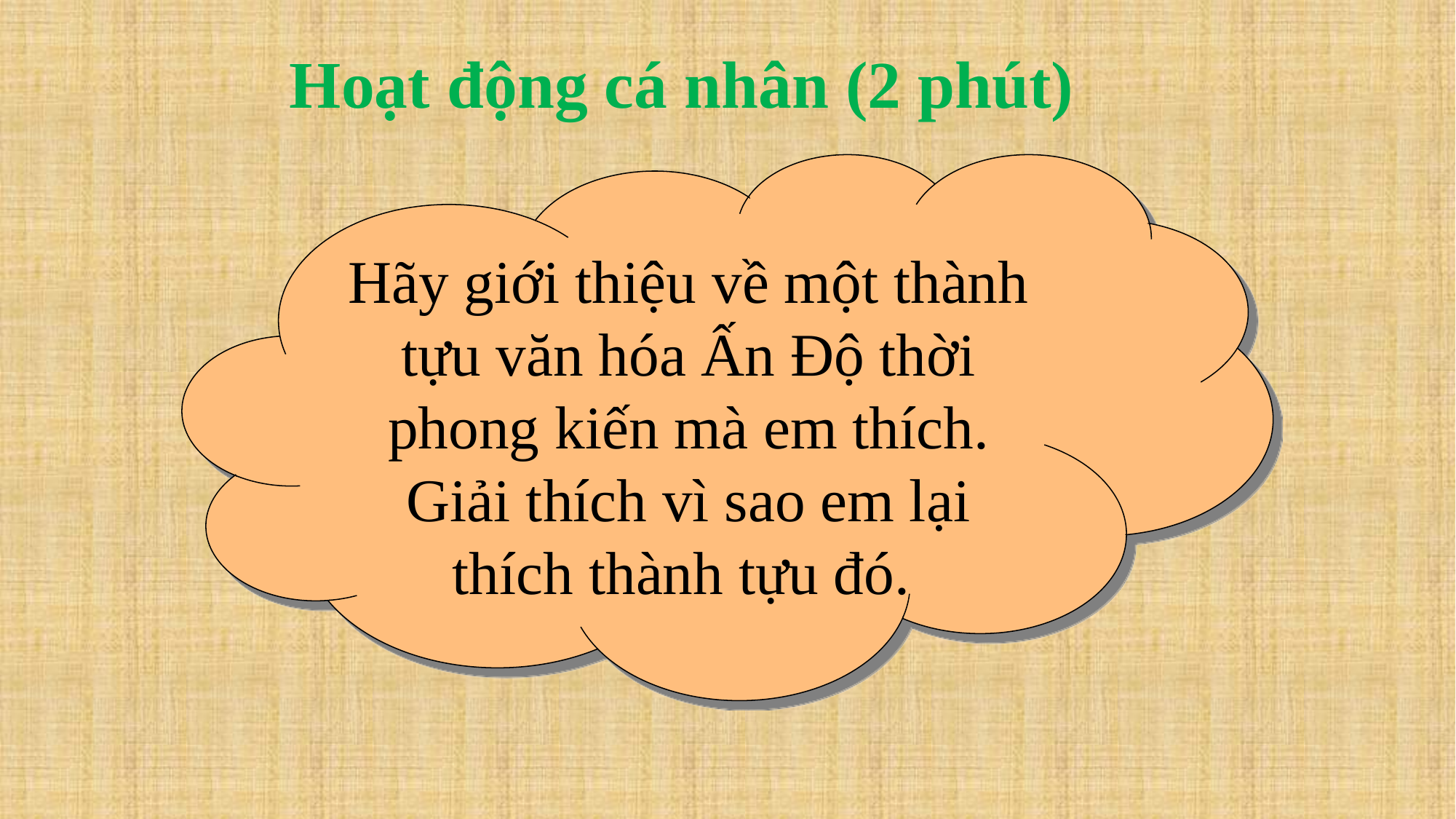

Hoạt động cá nhân (2 phút)

Hãy giới thiệu về một thành tựu văn hóa Ấn Độ thời phong kiến mà em thích. Giải thích vì sao em lại thích thành tựu đó.